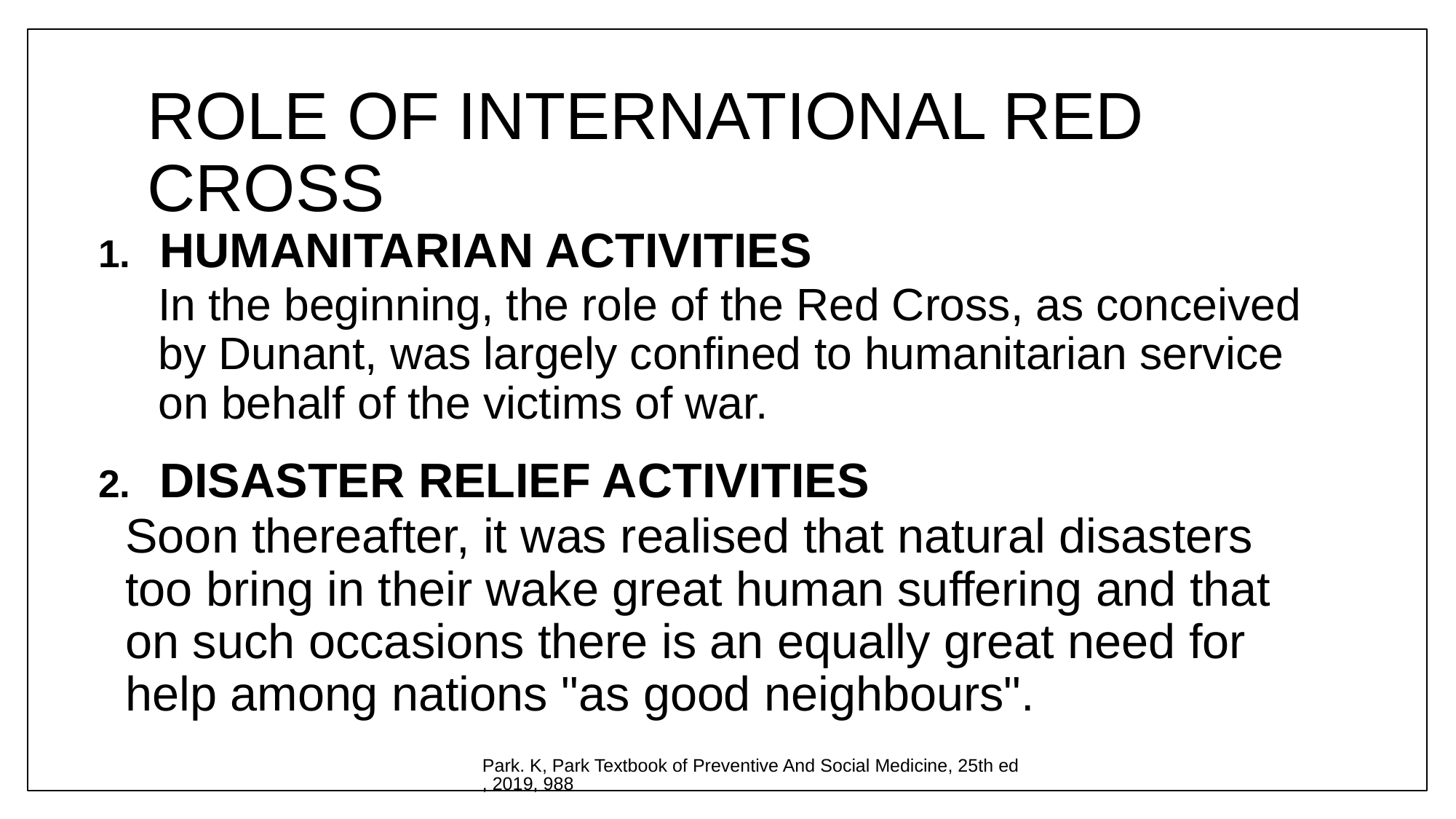

# ROLE OF INTERNATIONAL RED CROSS
HUMANITARIAN ACTIVITIES
In the beginning, the role of the Red Cross, as conceived by Dunant, was largely confined to humanitarian service on behalf of the victims of war.
DISASTER RELIEF ACTIVITIES
Soon thereafter, it was realised that natural disasters too bring in their wake great human suffering and that on such occasions there is an equally great need for help among nations "as good neighbours".

Park. K, Park Textbook of Preventive And Social Medicine, 25th ed, 2019, 988